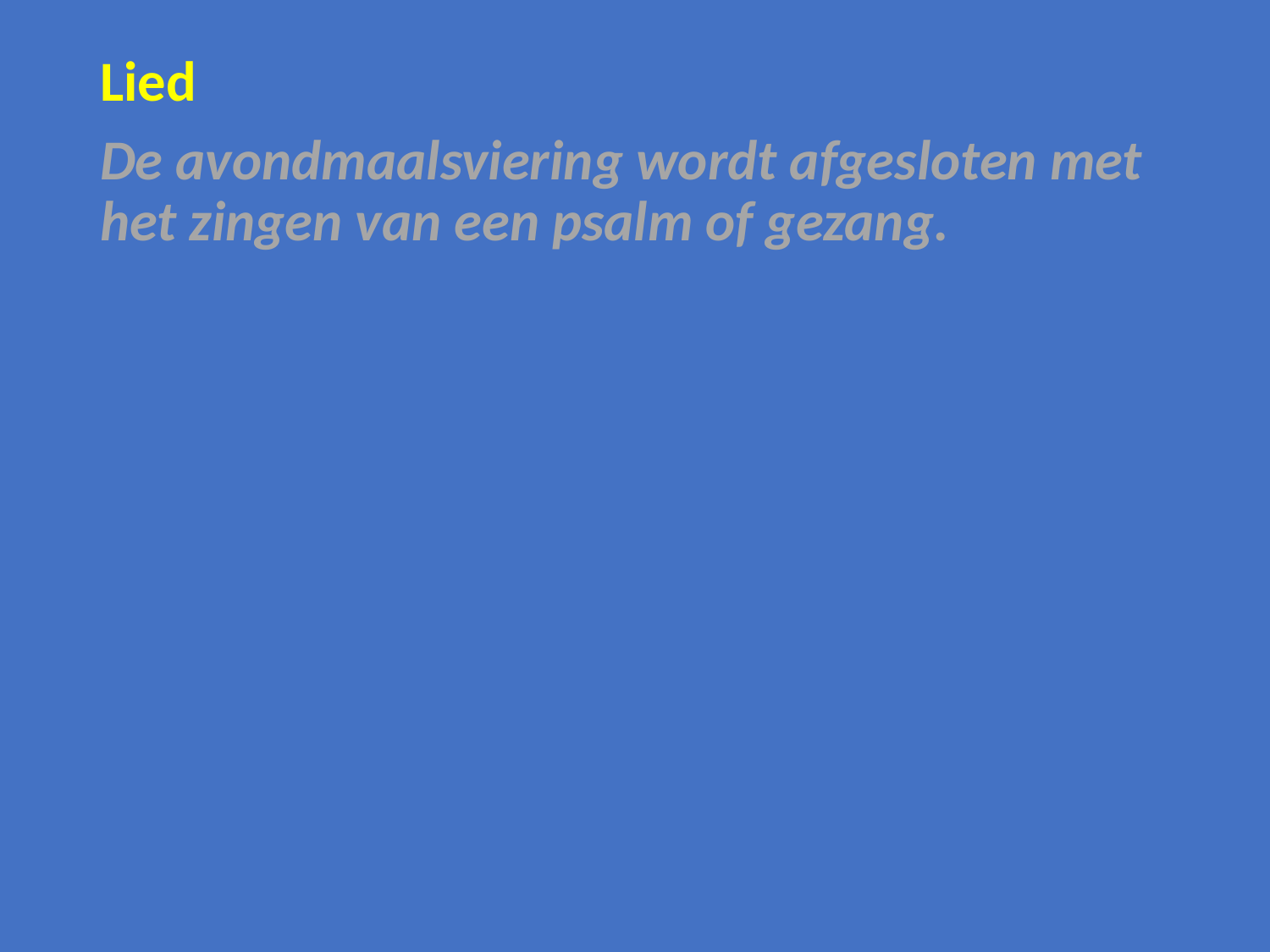

Lied
De avondmaalsviering wordt afgesloten met het zingen van een psalm of gezang.